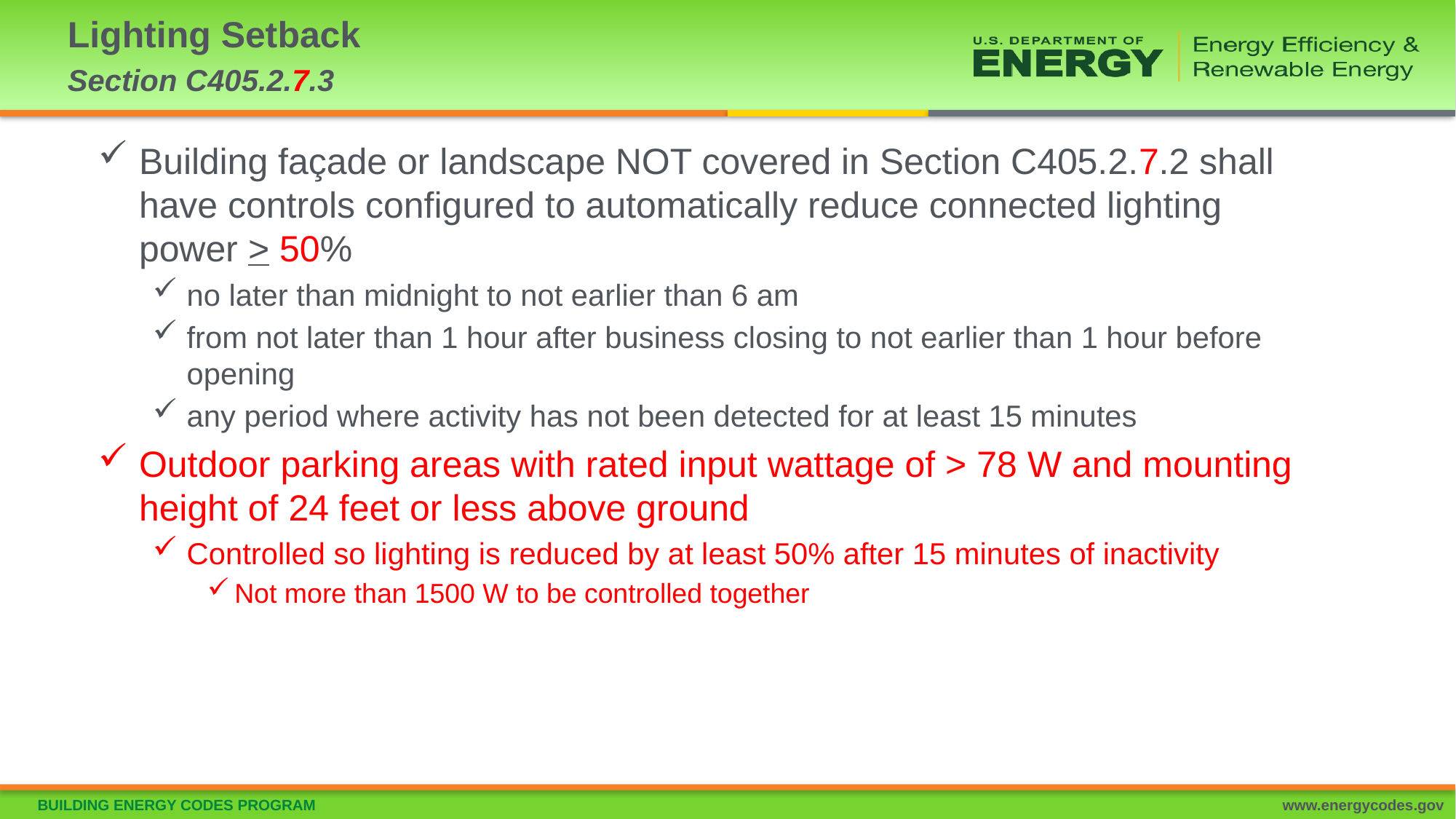

# Lighting Setback Section C405.2.7.3
Building façade or landscape NOT covered in Section C405.2.7.2 shall have controls configured to automatically reduce connected lighting power > 50%
no later than midnight to not earlier than 6 am
from not later than 1 hour after business closing to not earlier than 1 hour before opening
any period where activity has not been detected for at least 15 minutes
Outdoor parking areas with rated input wattage of > 78 W and mounting height of 24 feet or less above ground
Controlled so lighting is reduced by at least 50% after 15 minutes of inactivity
Not more than 1500 W to be controlled together